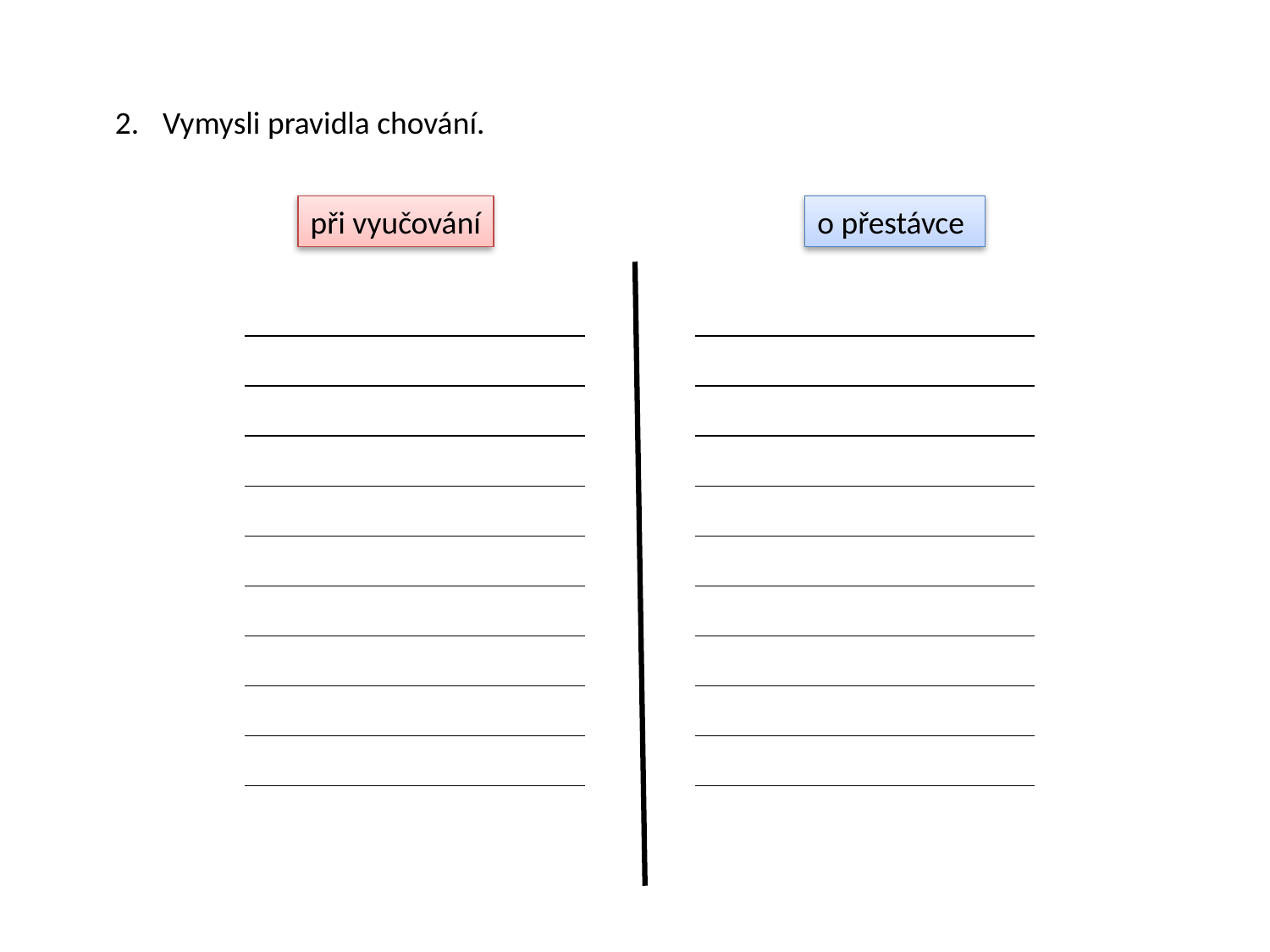

Vymysli pravidla chování.
při vyučování
o přestávce